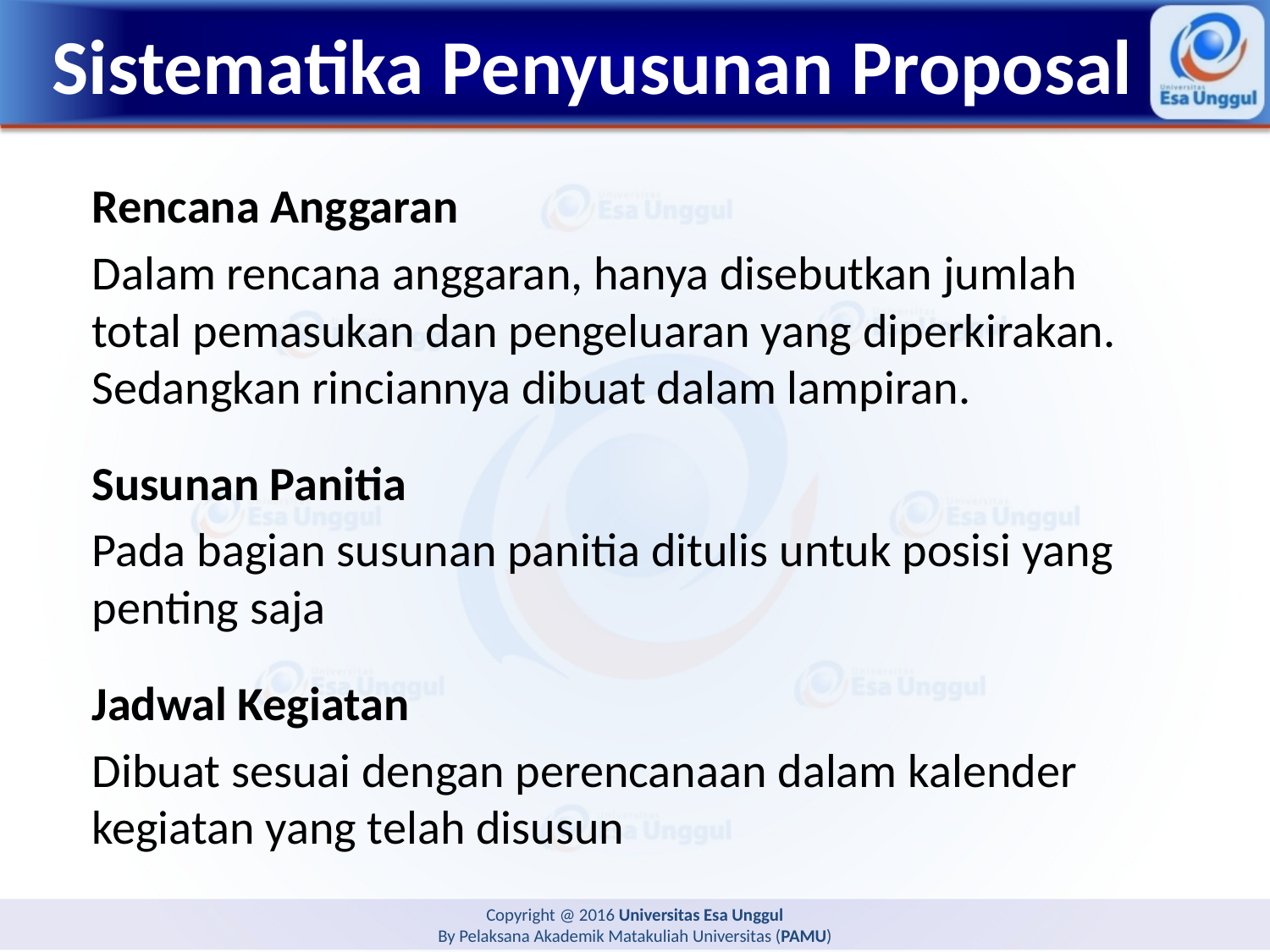

# Sistematika Penyusunan Proposal
Rencana Anggaran
Dalam rencana anggaran, hanya disebutkan jumlah total pemasukan dan pengeluaran yang diperkirakan. Sedangkan rinciannya dibuat dalam lampiran.

Susunan Panitia
Pada bagian susunan panitia ditulis untuk posisi yang penting saja

Jadwal Kegiatan
Dibuat sesuai dengan perencanaan dalam kalender kegiatan yang telah disusun